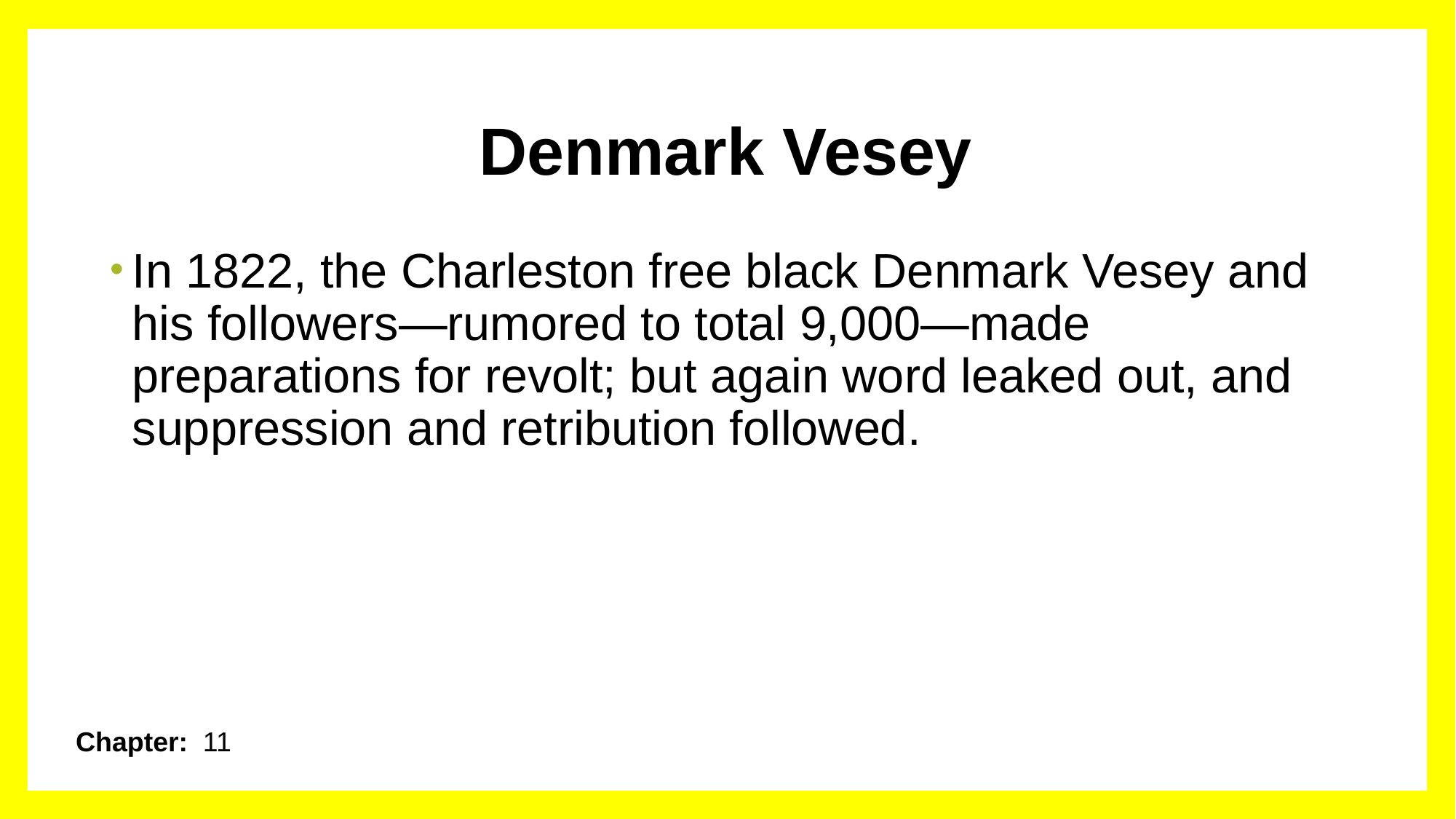

# Denmark Vesey
In 1822, the Charleston free black Denmark Vesey and his followers—rumored to total 9,000—made preparations for revolt; but again word leaked out, and suppression and retribution followed.
Chapter:  11